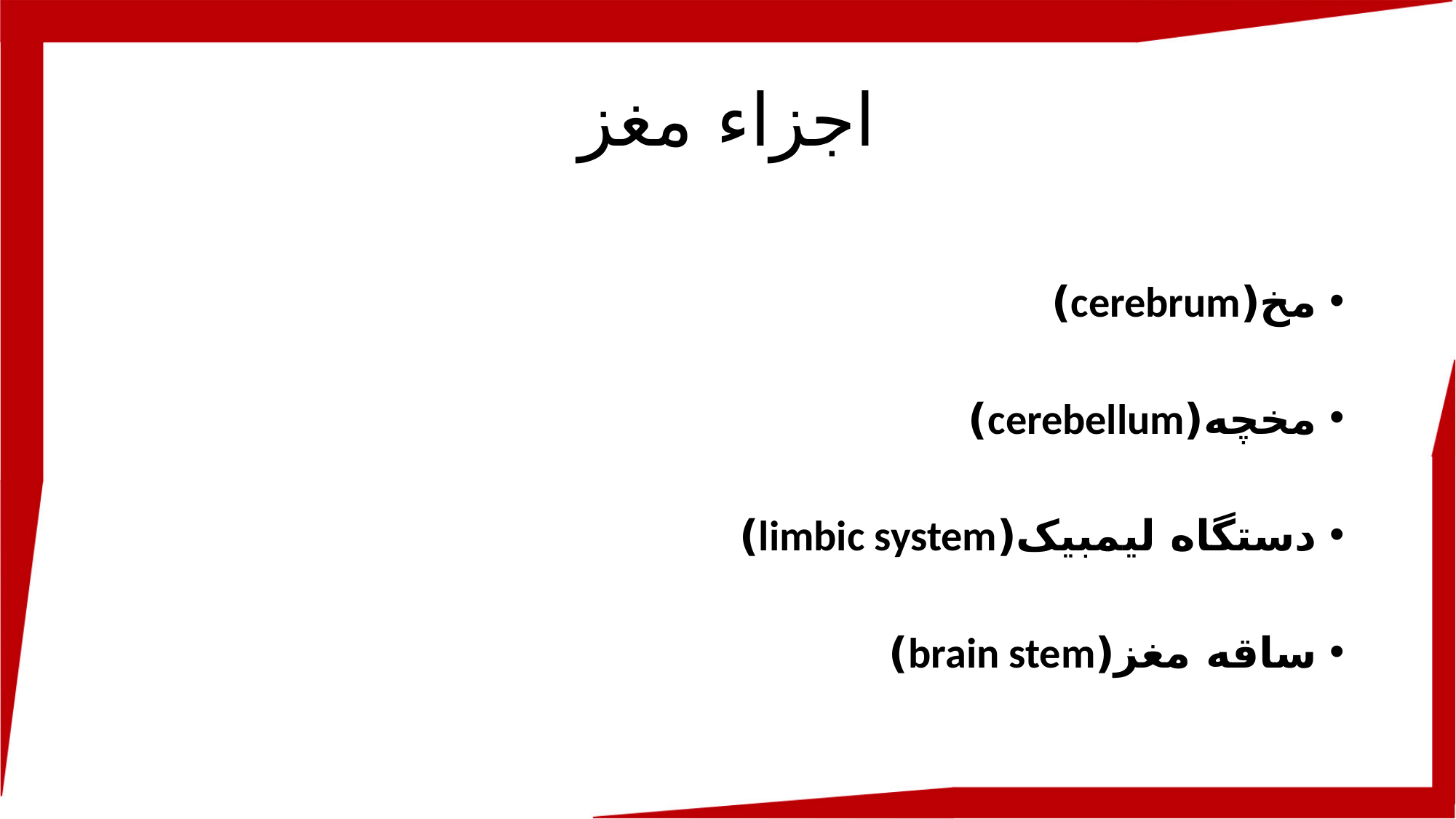

# اجزاء مغز
مخ(cerebrum)
مخچه(cerebellum)
دستگاه لیمبیک(limbic system)
ساقه مغز(brain stem)